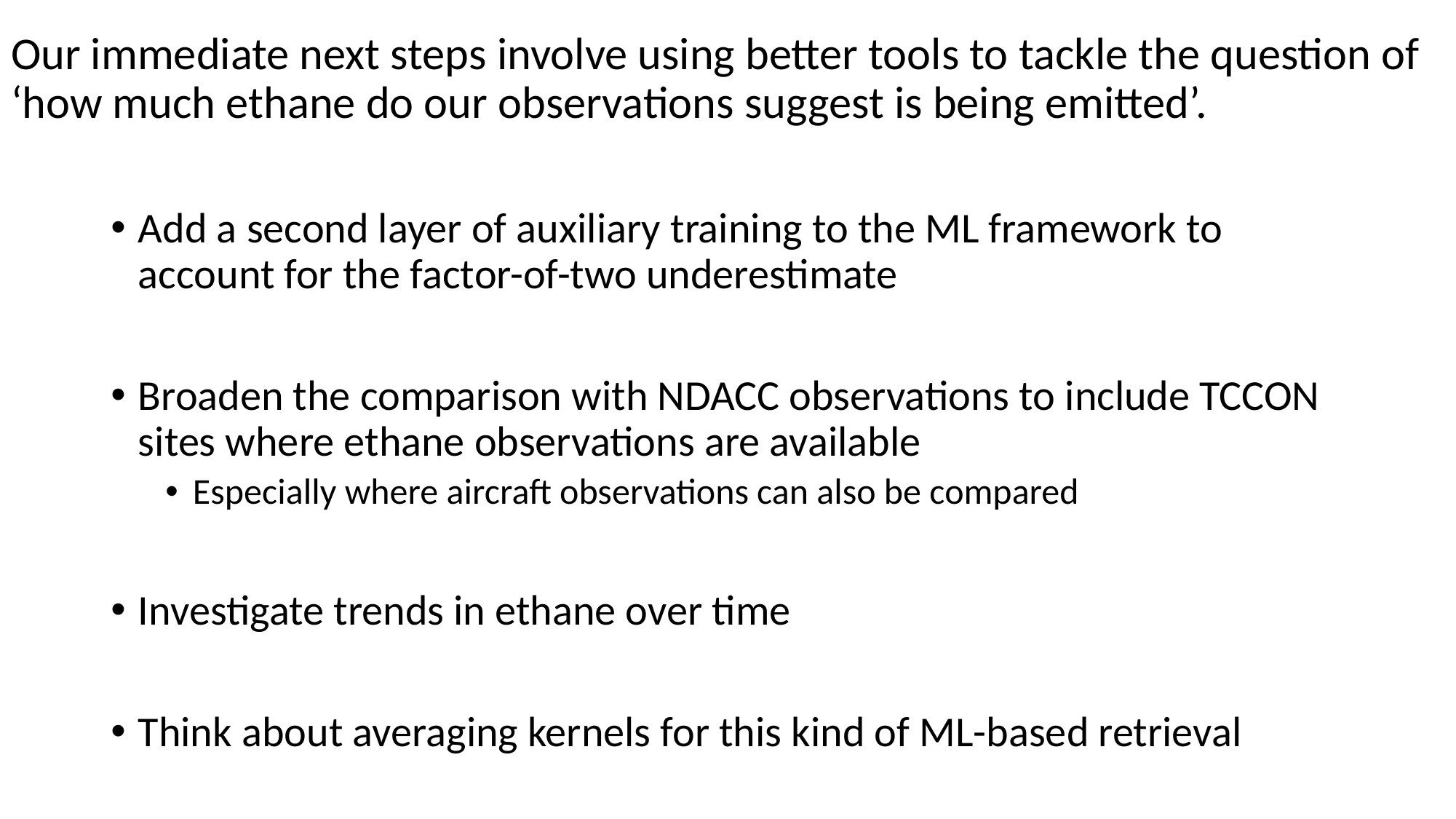

# Our immediate next steps involve using better tools to tackle the question of ‘how much ethane do our observations suggest is being emitted’.
Add a second layer of auxiliary training to the ML framework to account for the factor-of-two underestimate

Broaden the comparison with NDACC observations to include TCCON sites where ethane observations are available
Especially where aircraft observations can also be compared

Investigate trends in ethane over time

Think about averaging kernels for this kind of ML-based retrieval